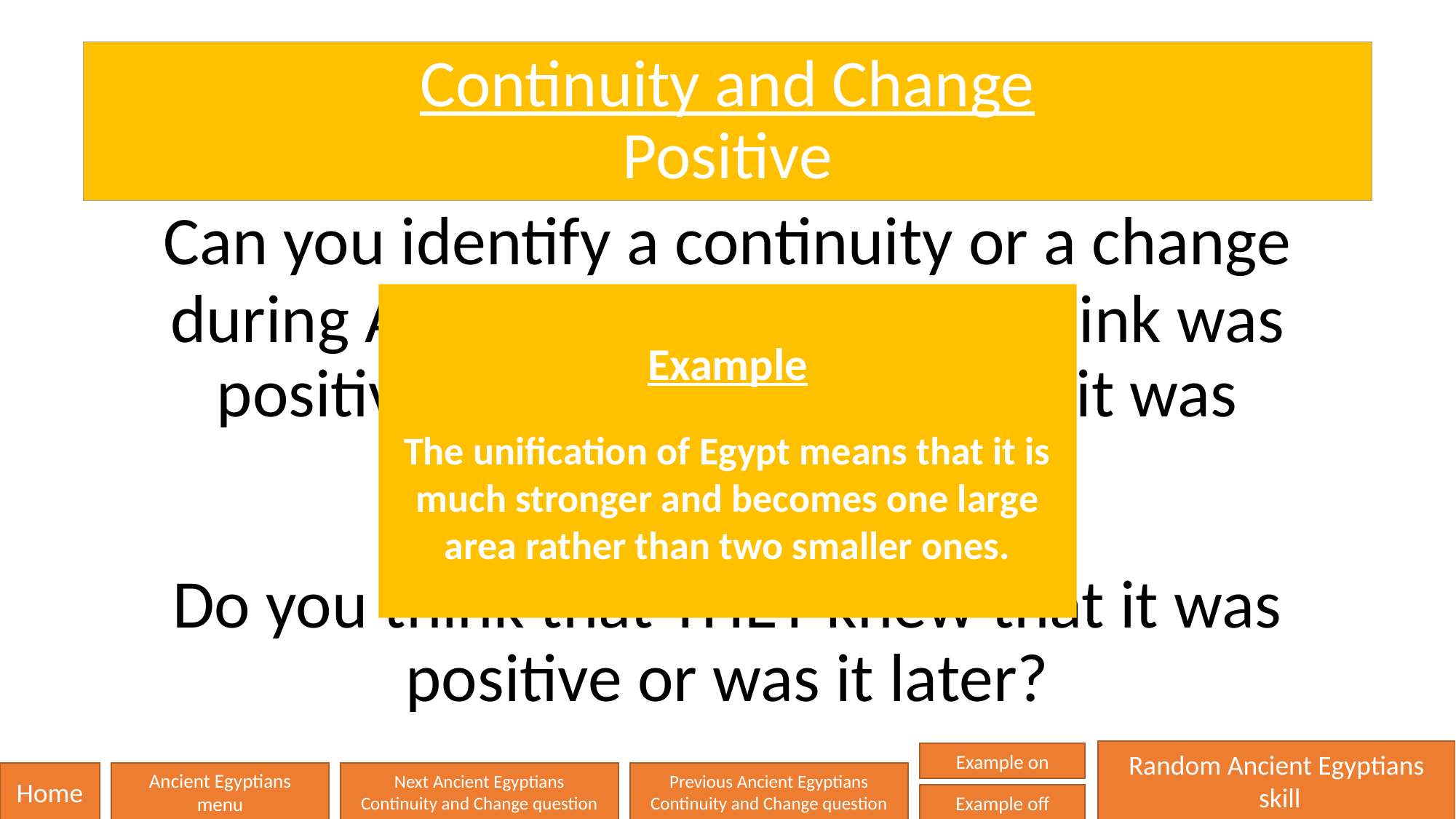

# Continuity and Change Positive
Can you identify a continuity or a change during Ancient Egypt that you think was positive and say why you think it was positive?

Do you think that THEY knew that it was positive or was it later?
Example

The unification of Egypt means that it is much stronger and becomes one large area rather than two smaller ones.
Random Ancient Egyptians
 skill
Example on
Home
Ancient Egyptians
menu
Next Ancient Egyptians
Continuity and Change question
Previous Ancient Egyptians
Continuity and Change question
Example off